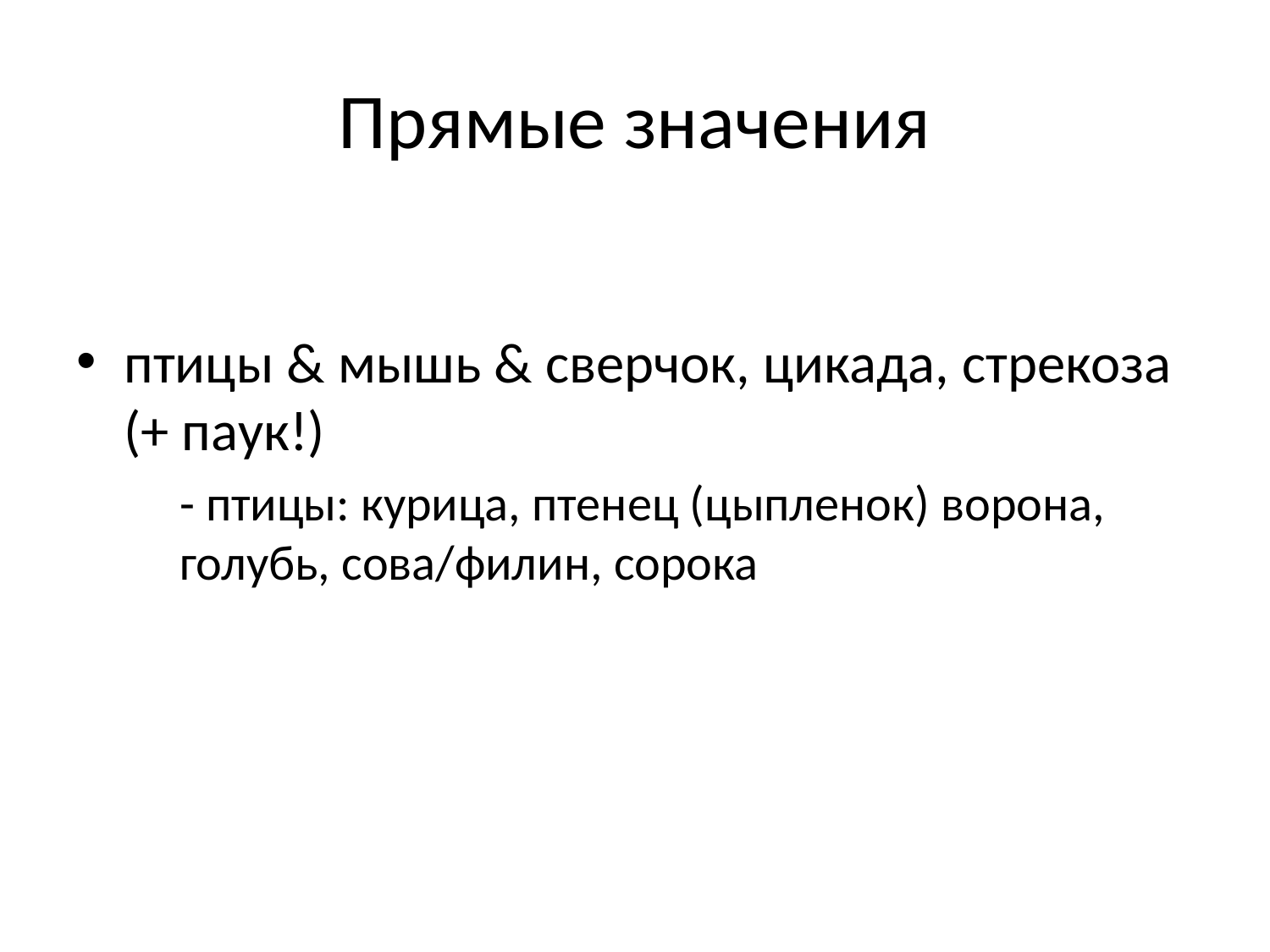

# Прямые значения
птицы & мышь & сверчок, цикада, стрекоза (+ паук!)
- птицы: курица, птенец (цыпленок) ворона, голубь, сова/филин, сорока